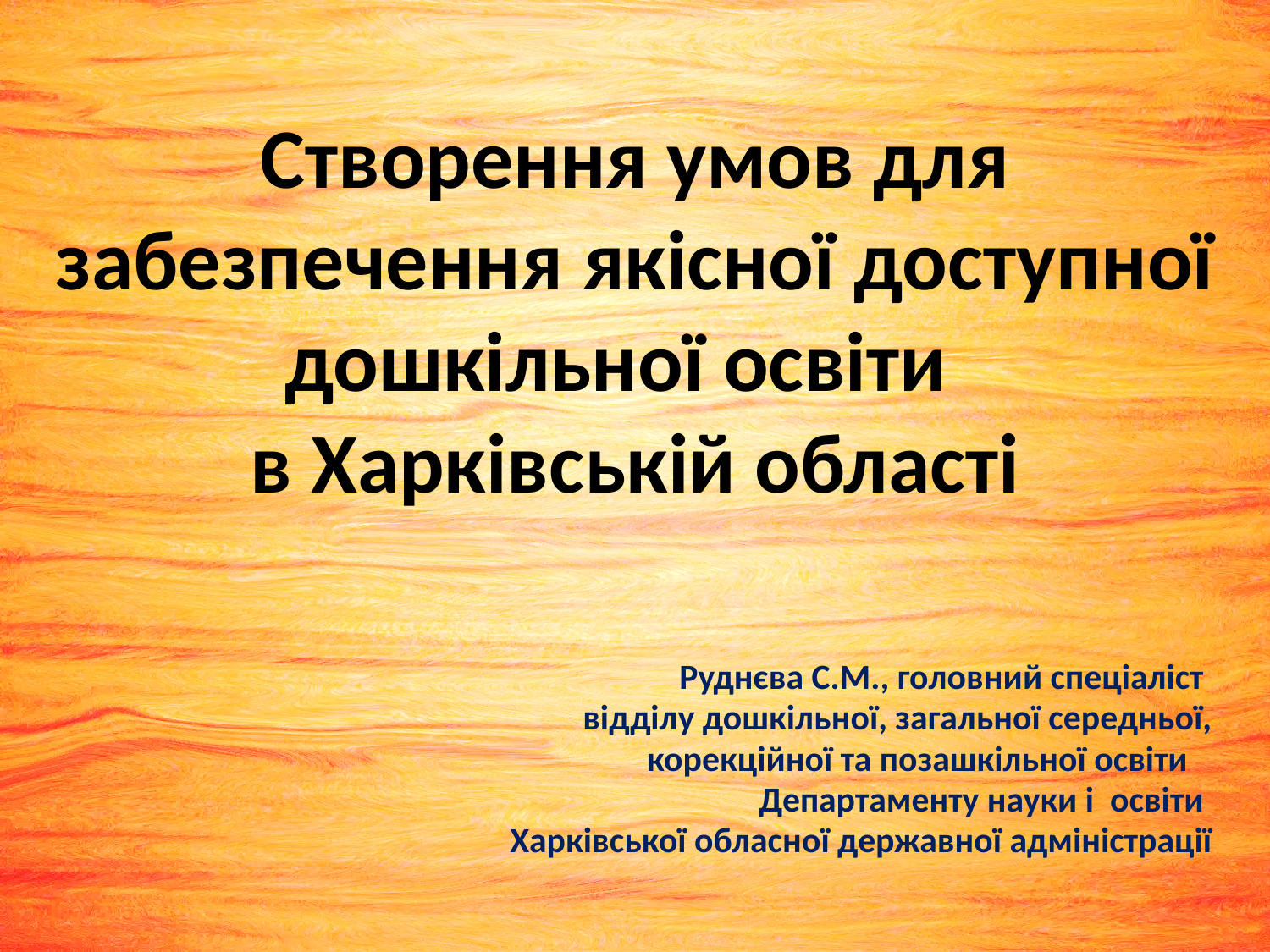

# Створення умов для забезпечення якісної доступної дошкiльної освiти в Харківській області
Руднєва С.М., головний спеціаліст
         відділу дошкільної, загальної середньої,
корекційної та позашкільної освіти
Департаменту науки і  освіти
 Харківської обласної державної адміністрації